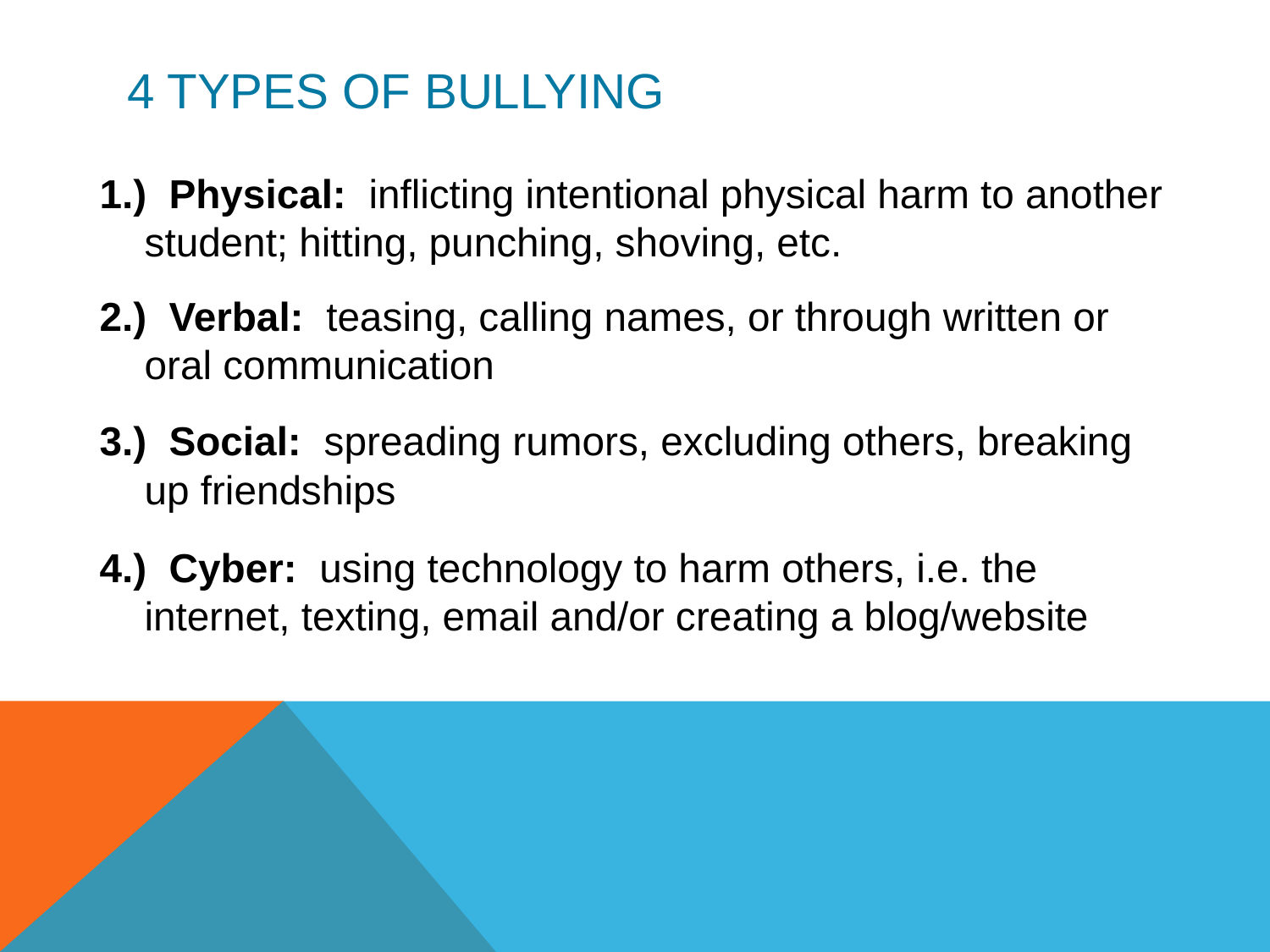

# 4 types of bullying

1.)  Physical:  inflicting intentional physical harm to another student; hitting, punching, shoving, etc.

2.)  Verbal:  teasing, calling names, or through written or oral communication

3.)  Social:  spreading rumors, excluding others, breaking up friendships

4.)  Cyber:  using technology to harm others, i.e. the internet, texting, email and/or creating a blog/website